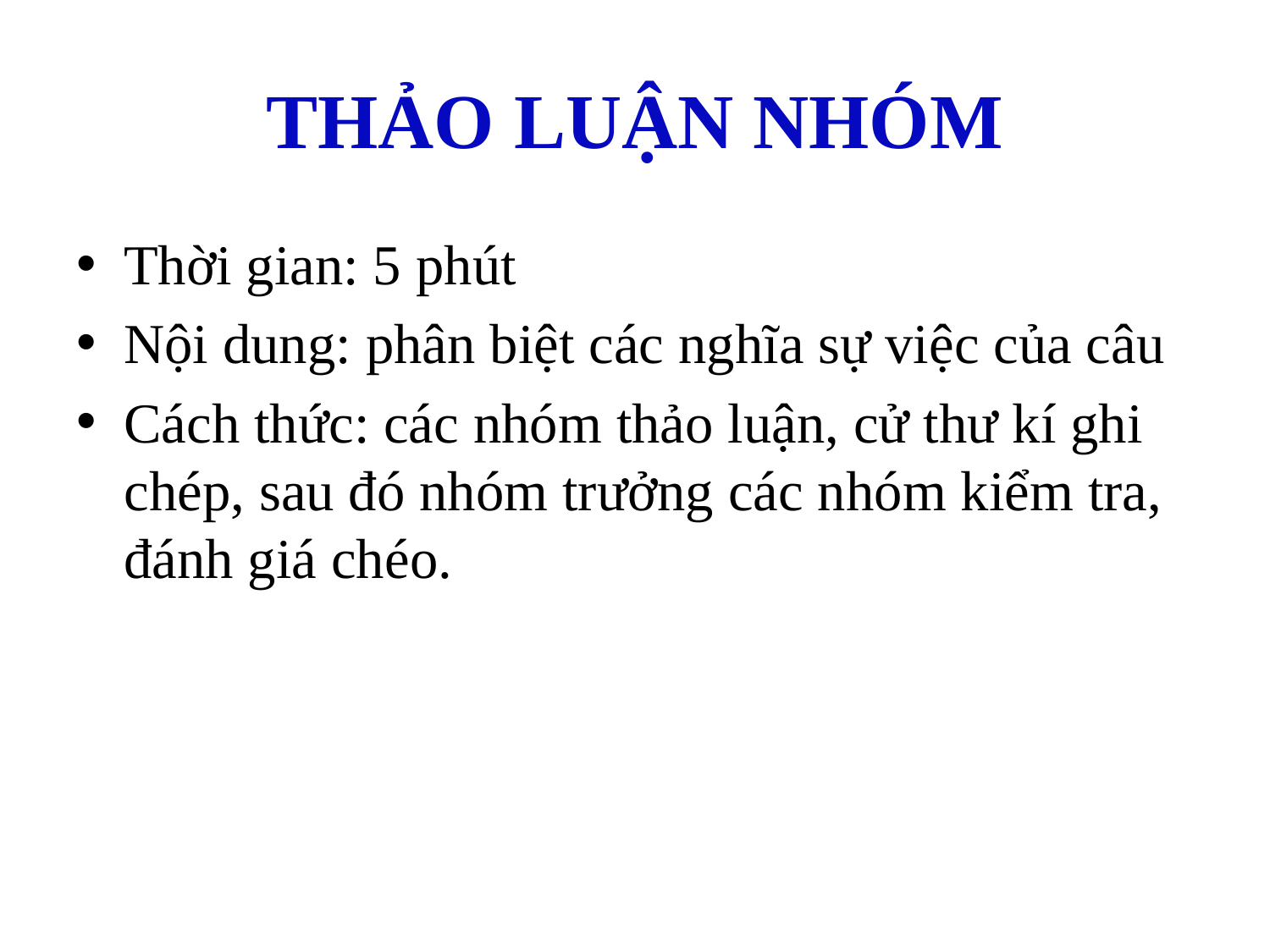

# THẢO LUẬN NHÓM
Thời gian: 5 phút
Nội dung: phân biệt các nghĩa sự việc của câu
Cách thức: các nhóm thảo luận, cử thư kí ghi chép, sau đó nhóm trưởng các nhóm kiểm tra, đánh giá chéo.